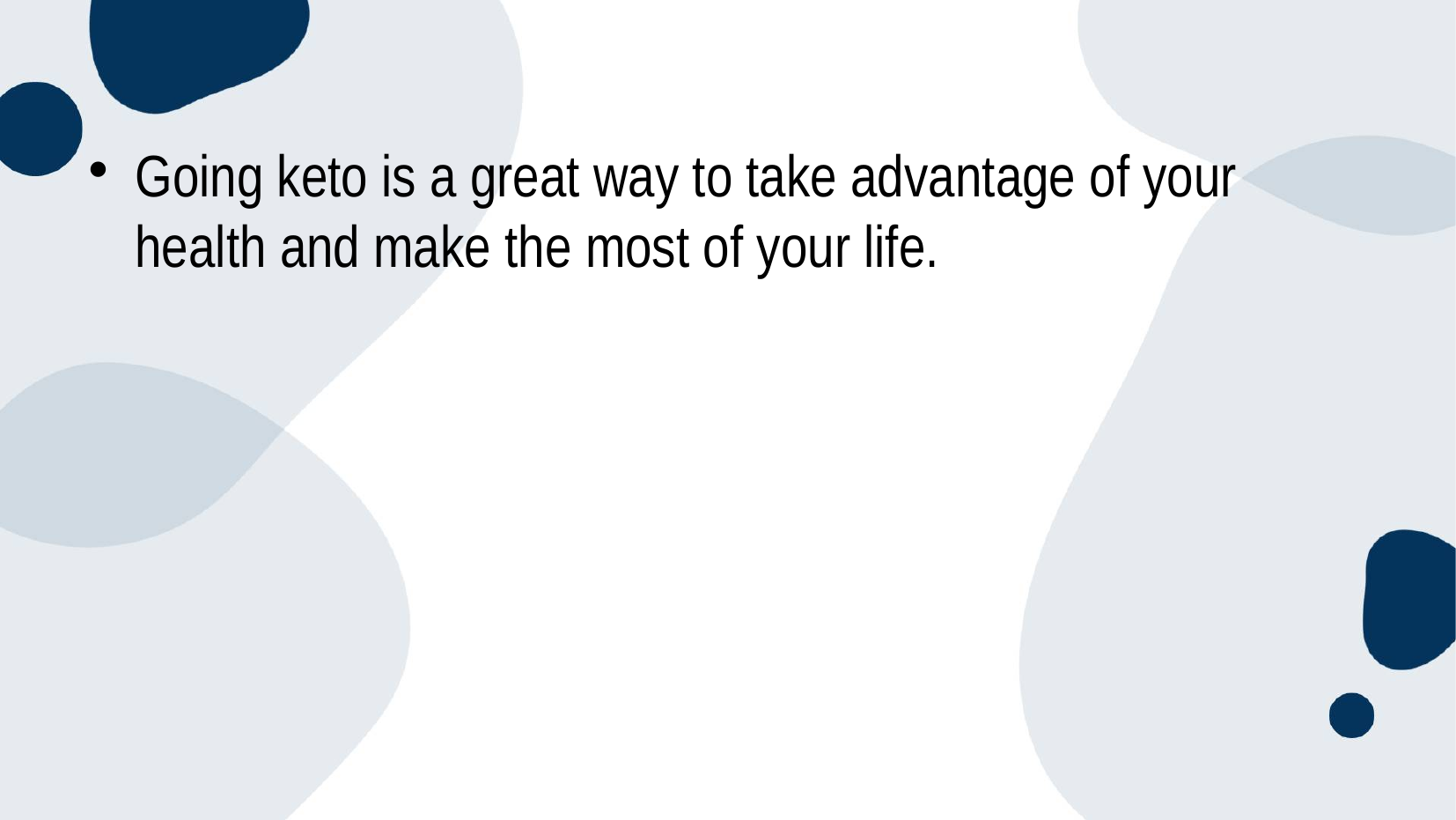

Going keto is a great way to take advantage of your health and make the most of your life.